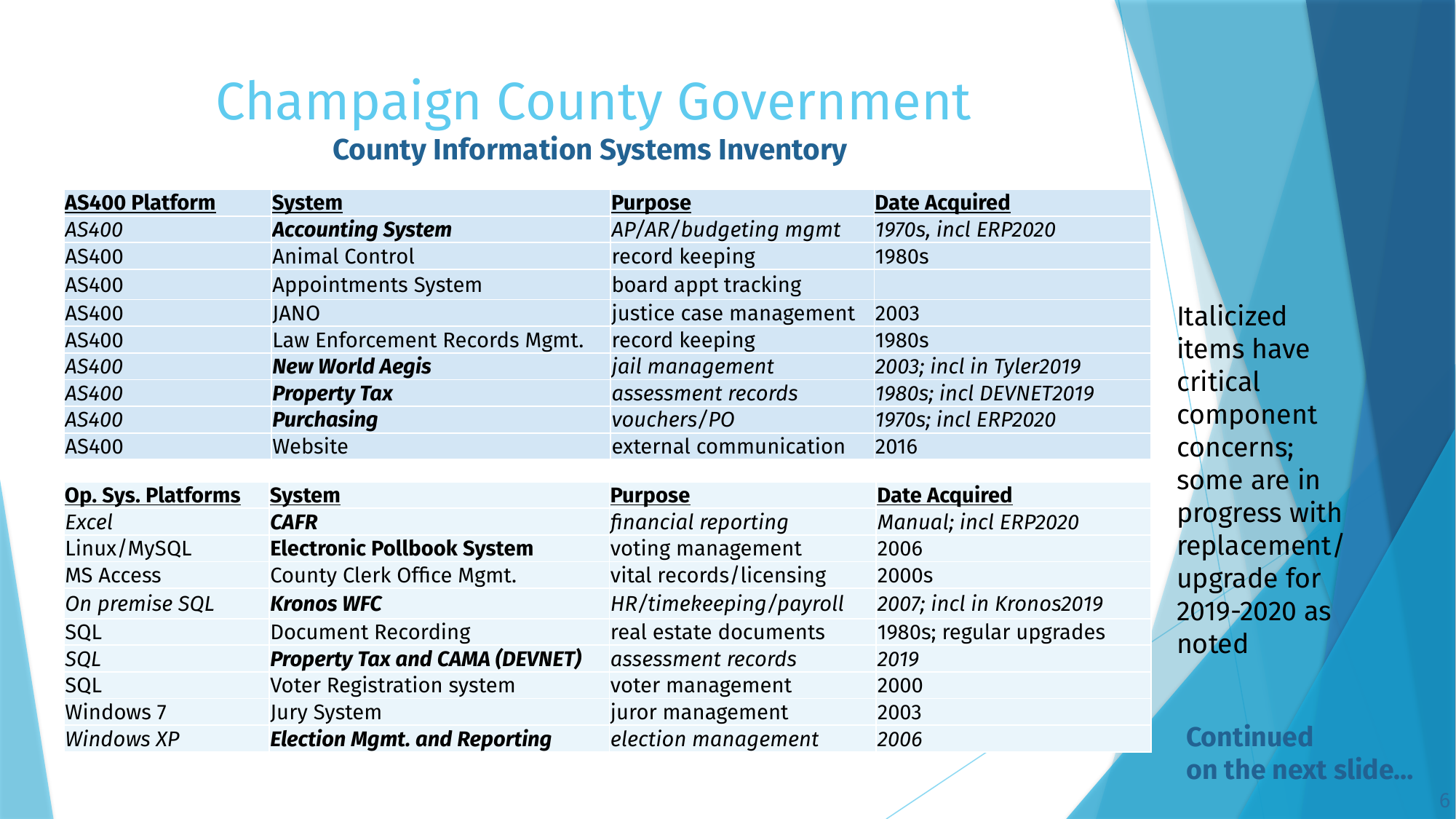

# Champaign County Government County Information Systems Inventory
| AS400 Platform | System | Purpose | Date Acquired |
| --- | --- | --- | --- |
| AS400 | Accounting System | AP/AR/budgeting mgmt | 1970s, incl ERP2020 |
| AS400 | Animal Control | record keeping | 1980s |
| AS400 | Appointments System | board appt tracking |  |
| AS400 | JANO | justice case management | 2003 |
| AS400 | Law Enforcement Records Mgmt. | record keeping | 1980s |
| AS400 | New World Aegis | jail management | 2003; incl in Tyler2019 |
| AS400 | Property Tax | assessment records | 1980s; incl DEVNET2019 |
| AS400 | Purchasing | vouchers/PO | 1970s; incl ERP2020 |
| AS400 | Website | external communication | 2016 |
Italicized items have critical component concerns; some are in progress with replacement/upgrade for 2019-2020 as noted
| Op. Sys. Platforms | System | Purpose | Date Acquired |
| --- | --- | --- | --- |
| Excel | CAFR | financial reporting | Manual; incl ERP2020 |
| Linux/MySQL | Electronic Pollbook System | voting management | 2006 |
| MS Access | County Clerk Office Mgmt. | vital records/licensing | 2000s |
| On premise SQL | Kronos WFC | HR/timekeeping/payroll | 2007; incl in Kronos2019 |
| SQL | Document Recording | real estate documents | 1980s; regular upgrades |
| SQL | Property Tax and CAMA (DEVNET) | assessment records | 2019 |
| SQL | Voter Registration system | voter management | 2000 |
| Windows 7 | Jury System | juror management | 2003 |
| Windows XP | Election Mgmt. and Reporting | election management | 2006 |
Continued
on the next slide…
6